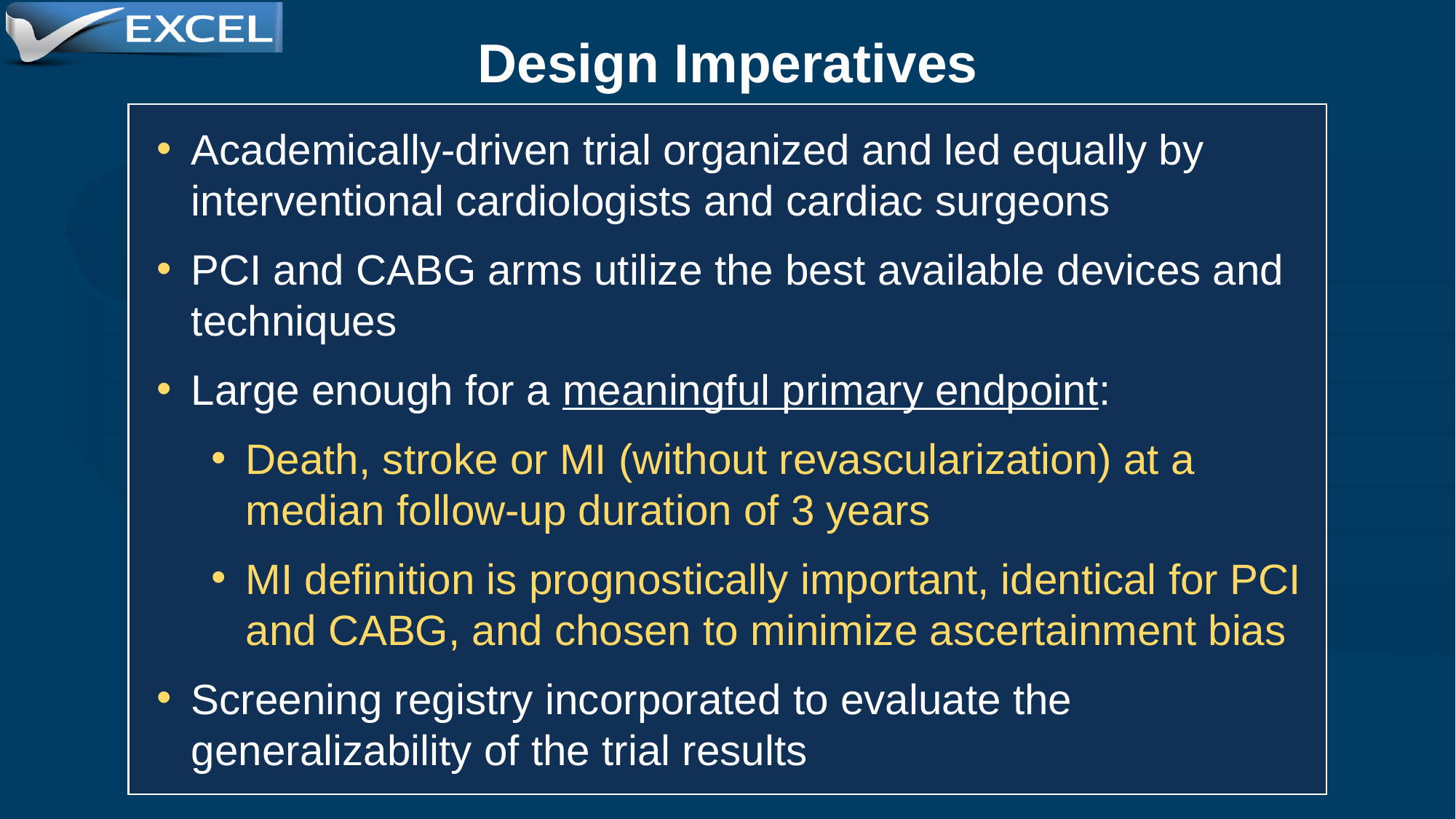

Design Imperatives

Academically-driven trial organized and led equally by interventional cardiologists and cardiac surgeons
PCI and CABG arms utilize the best available devices and techniques
Large enough for a meaningful primary endpoint:
Death, stroke or MI (without revascularization) at a median follow-up duration of 3 years
MI definition is prognostically important, identical for PCI and CABG, and chosen to minimize ascertainment bias
Screening registry incorporated to evaluate the generalizability of the trial results